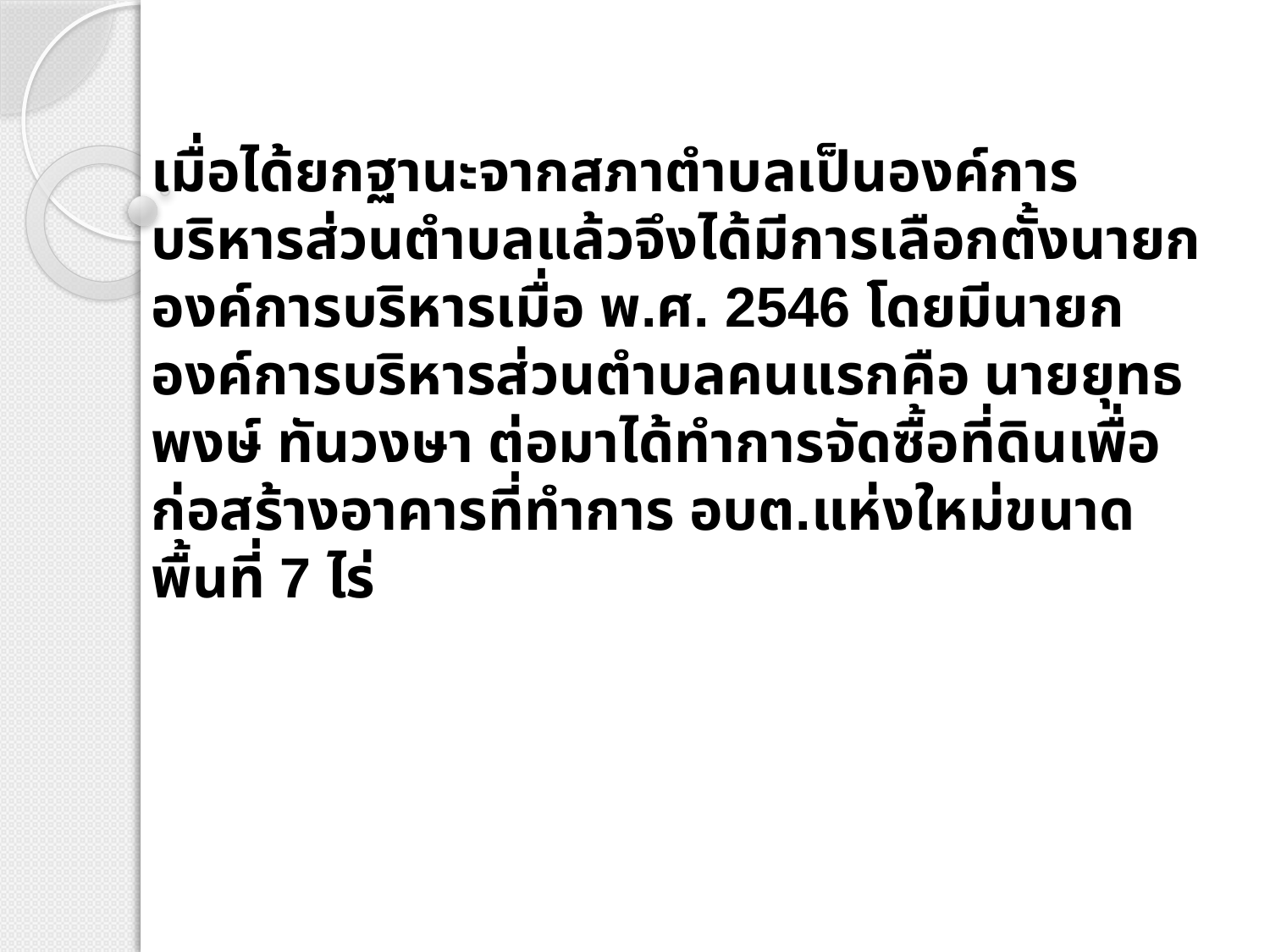

เมื่อได้ยกฐานะจากสภาตำบลเป็นองค์การบริหารส่วนตำบลแล้วจึงได้มีการเลือกตั้งนายกองค์การบริหารเมื่อ พ.ศ. 2546 โดยมีนายกองค์การบริหารส่วนตำบลคนแรกคือ นายยุทธพงษ์ ทันวงษา ต่อมาได้ทำการจัดซื้อที่ดินเพื่อก่อสร้างอาคารที่ทำการ อบต.แห่งใหม่ขนาดพื้นที่ 7 ไร่